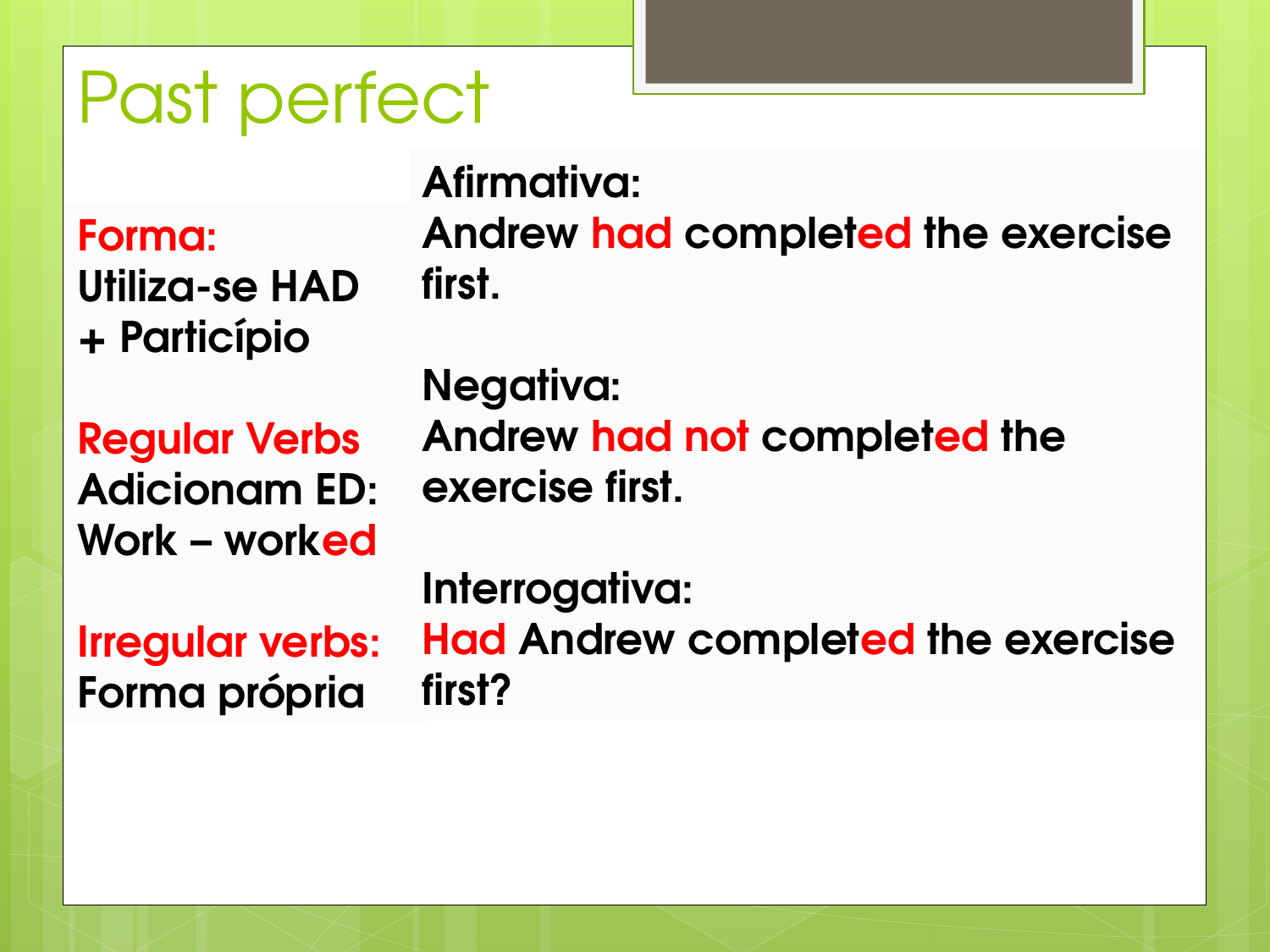

Past perfect
Afirmativa:
Andrew had completed the exercise first.

Negativa:
Andrew had not completed the exercise first.

Interrogativa:
Had Andrew completed the exercise first?
Forma:
Utiliza-se HAD
+ Particípio

Regular Verbs
Adicionam ED:
Work – worked

Irregular verbs:
Forma própria